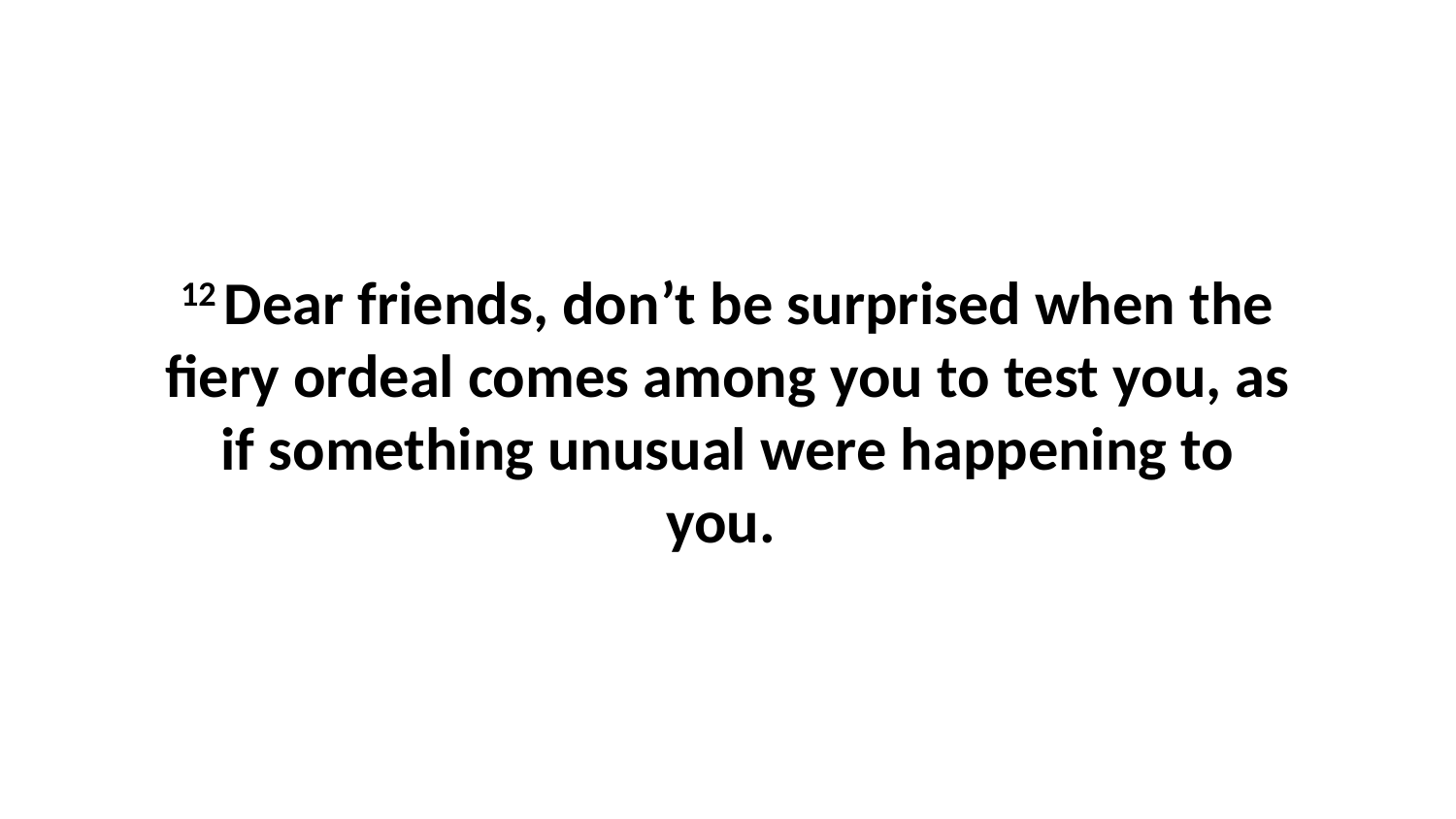

12 Dear friends, don’t be surprised when the fiery ordeal comes among you to test you, as if something unusual were happening to you.